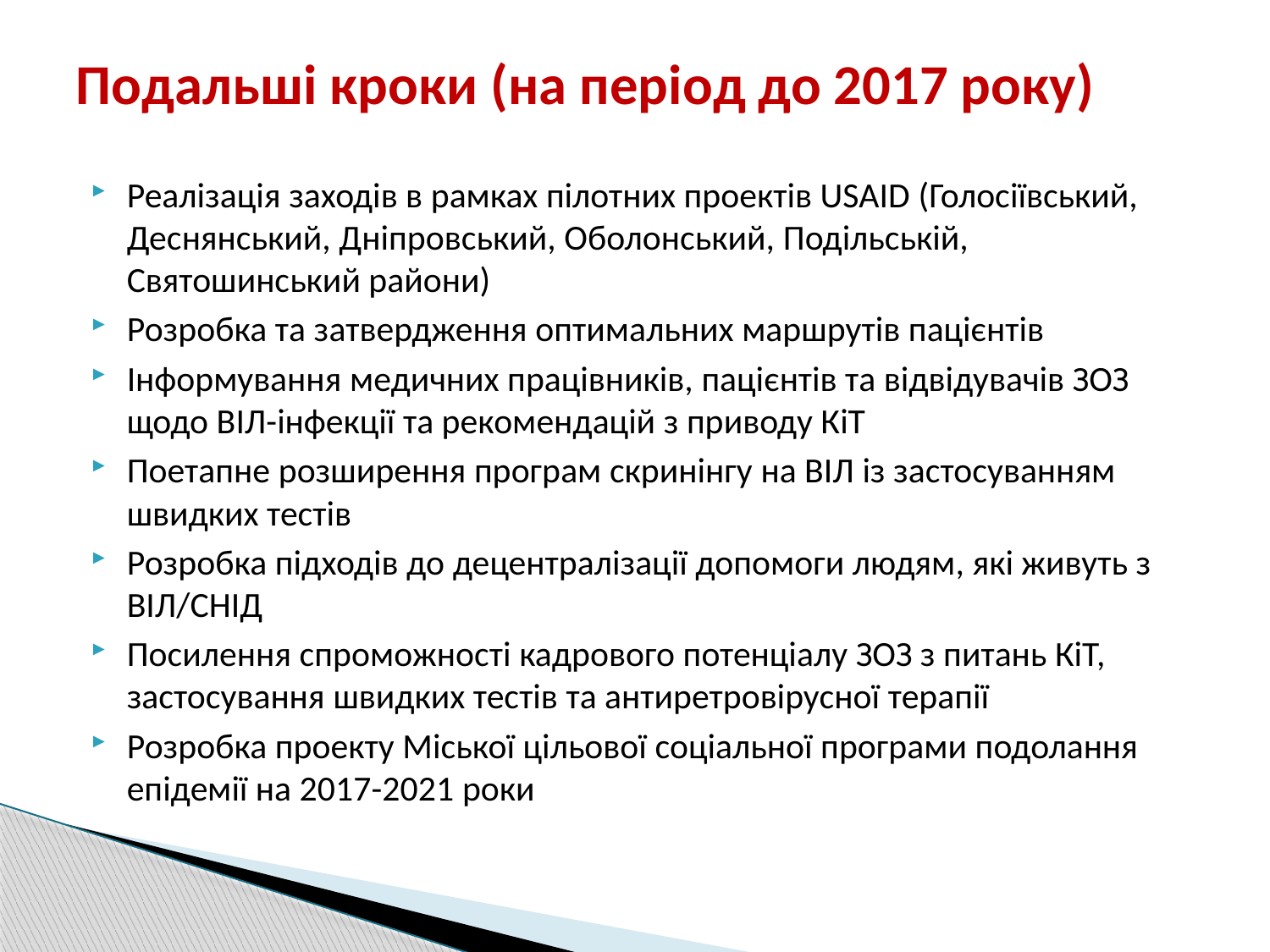

# Подальші кроки (на період до 2017 року)
Реалізація заходів в рамках пілотних проектів USAID (Голосіївський, Деснянський, Дніпровський, Оболонський, Подільській, Святошинський райони)
Розробка та затвердження оптимальних маршрутів пацієнтів
Інформування медичних працівників, пацієнтів та відвідувачів ЗОЗ щодо ВІЛ-інфекції та рекомендацій з приводу КіТ
Поетапне розширення програм скринінгу на ВІЛ із застосуванням швидких тестів
Розробка підходів до децентралізації допомоги людям, які живуть з ВІЛ/СНІД
Посилення спроможності кадрового потенціалу ЗОЗ з питань КіТ, застосування швидких тестів та антиретровірусної терапії
Розробка проекту Міської цільової соціальної програми подолання епідемії на 2017-2021 роки